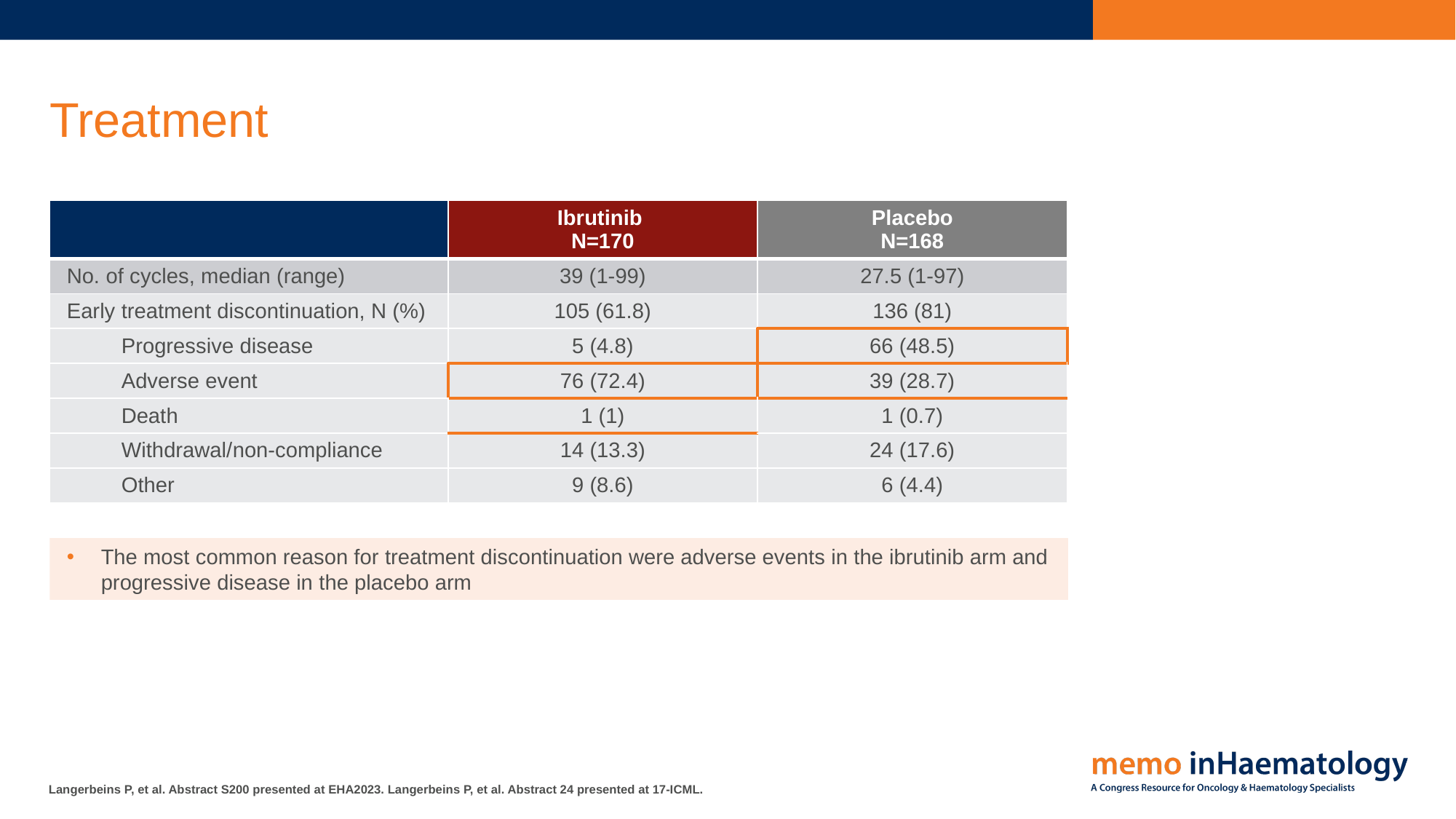

# Treatment
|  | Ibrutinib N=170 | Placebo N=168 |
| --- | --- | --- |
| No. of cycles, median (range) | 39 (1-99) | 27.5 (1-97) |
| Early treatment discontinuation, N (%) | 105 (61.8) | 136 (81) |
| Progressive disease | 5 (4.8) | 66 (48.5) |
| Adverse event | 76 (72.4) | 39 (28.7) |
| Death | 1 (1) | 1 (0.7) |
| Withdrawal/non-compliance | 14 (13.3) | 24 (17.6) |
| Other | 9 (8.6) | 6 (4.4) |
The most common reason for treatment discontinuation were adverse events in the ibrutinib arm and progressive disease in the placebo arm
Langerbeins P, et al. Abstract S200 presented at EHA2023. Langerbeins P, et al. Abstract 24 presented at 17-ICML.